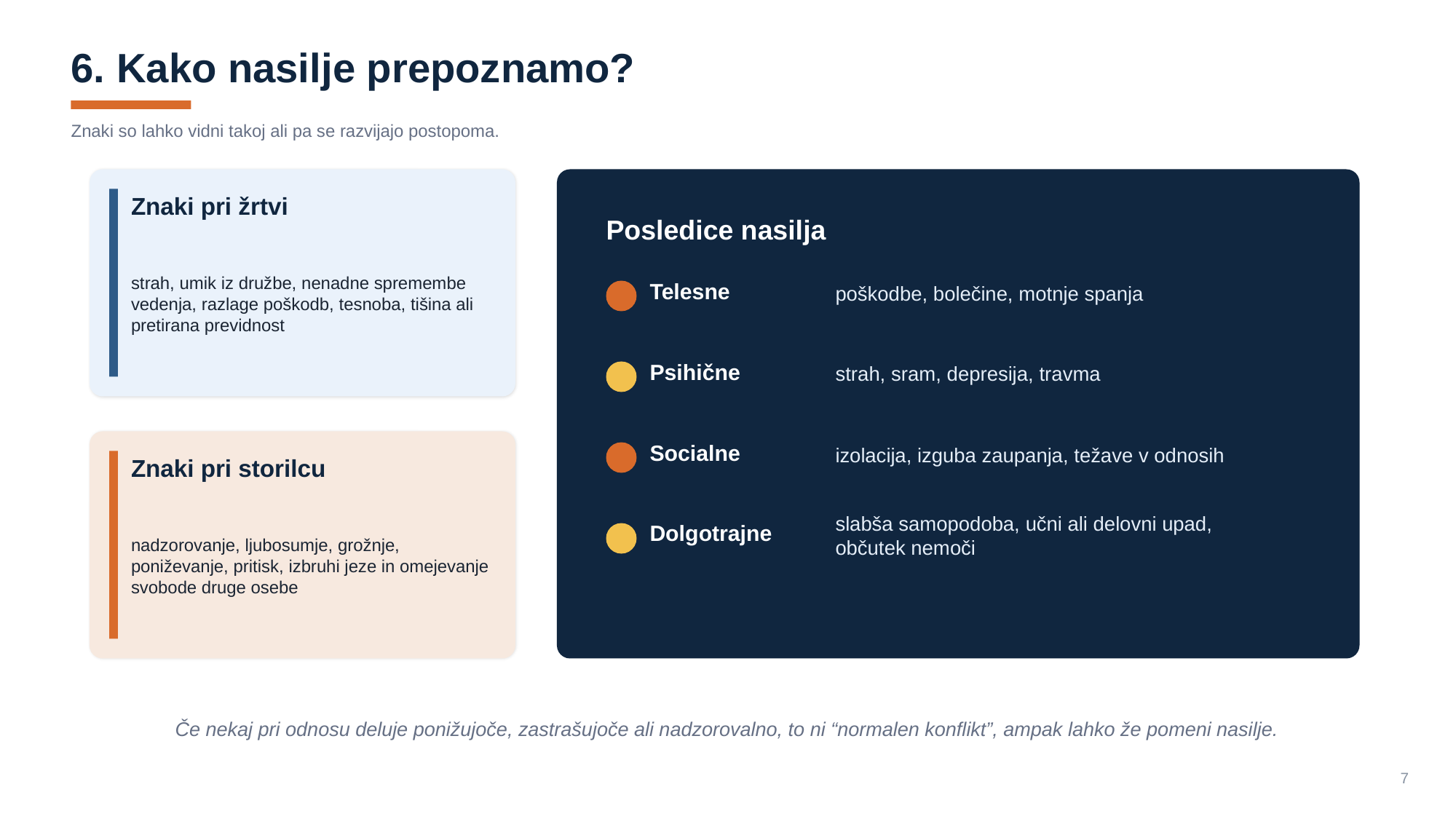

6. Kako nasilje prepoznamo?

Znaki so lahko vidni takoj ali pa se razvijajo postopoma.

Znaki pri žrtvi
Posledice nasilja
strah, umik iz družbe, nenadne spremembe vedenja, razlage poškodb, tesnoba, tišina ali pretirana previdnost
Telesne
poškodbe, bolečine, motnje spanja

Psihične
strah, sram, depresija, travma

Socialne
izolacija, izguba zaupanja, težave v odnosih

Znaki pri storilcu
nadzorovanje, ljubosumje, grožnje, poniževanje, pritisk, izbruhi jeze in omejevanje svobode druge osebe
Dolgotrajne
slabša samopodoba, učni ali delovni upad, občutek nemoči

Če nekaj pri odnosu deluje ponižujoče, zastrašujoče ali nadzorovalno, to ni “normalen konflikt”, ampak lahko že pomeni nasilje.
7